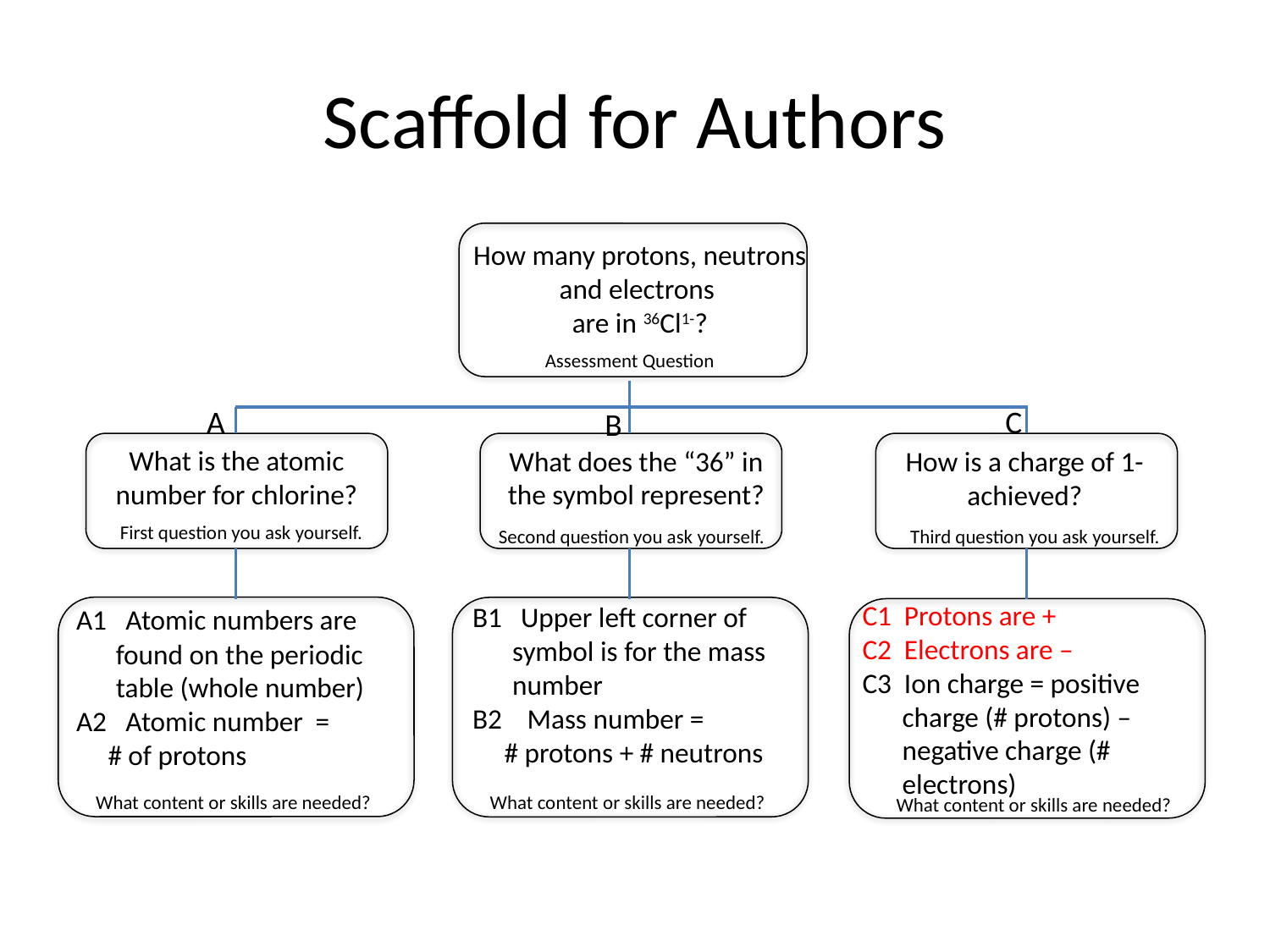

# Scaffold for Authors

Assessment Question
How many protons, neutrons and electrons
are in 36Cl1-?
C
A
B

What is the atomic number for chlorine?
What does the “36” in the symbol represent?
How is a charge of 1- achieved?
First question you ask yourself.
Second question you ask yourself.
Third question you ask yourself.
C1  Protons are +
C2  Electrons are –
C3  Ion charge = positive charge (# protons) – negative charge (# electrons)
B1   Upper left corner of symbol is for the mass number
B2    Mass number =
     # protons + # neutrons
A1   Atomic numbers are found on the periodic table (whole number)
A2   Atomic number  =
     # of protons

What content or skills are needed?

What content or skills are needed?

What content or skills are needed?